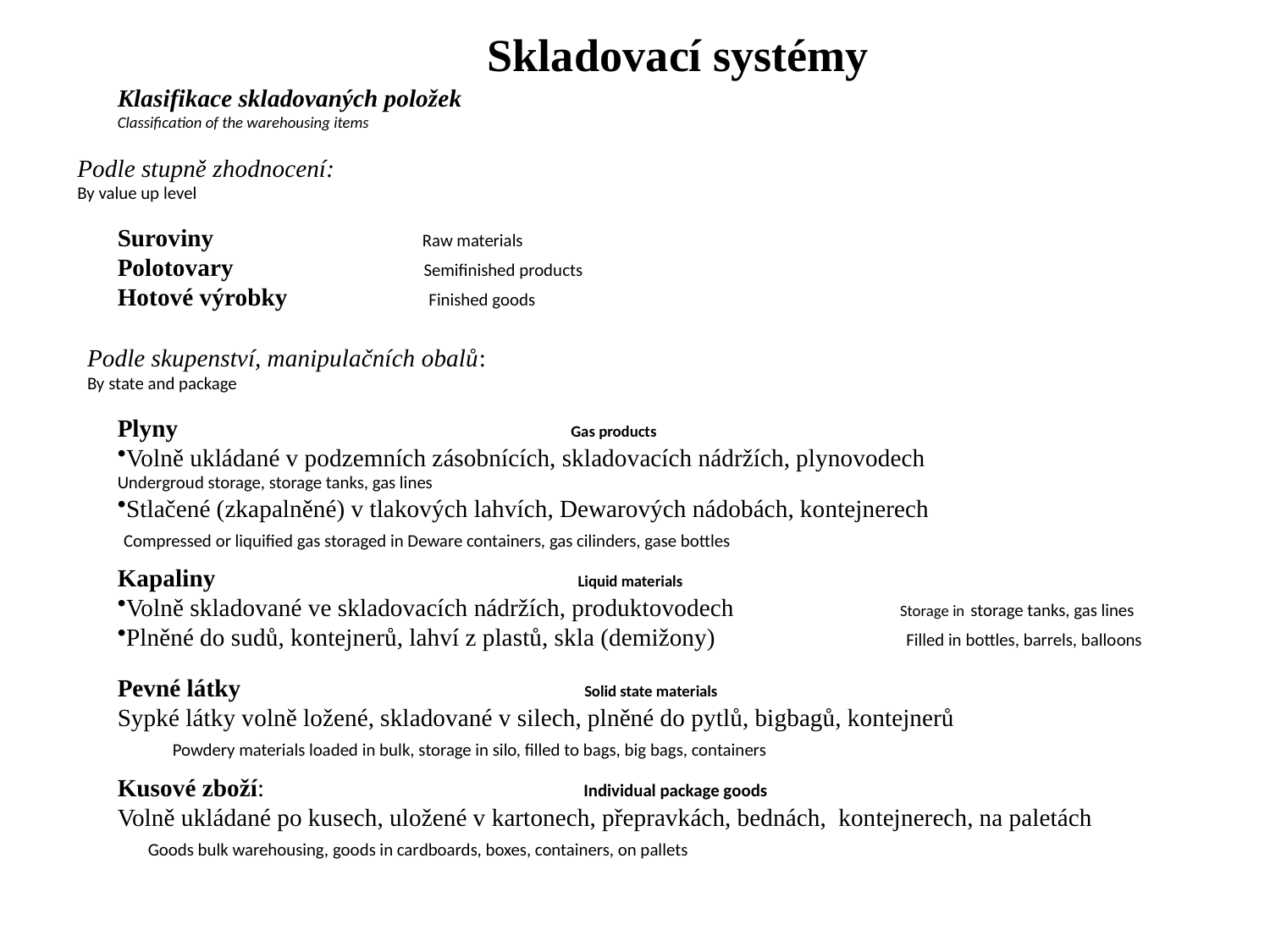

Skladovací systémy
Klasifikace skladovaných položek      Classification of the warehousing items
Podle stupně zhodnocení:                         By value up level
Suroviny                                  Raw materials
Polotovary                               Semifinished products
Hotové výrobky                       Finished goods
Podle skupenství, manipulačních obalů: By state and package
Plyny                                                                Gas products
Volně ukládané v podzemních zásobnících, skladovacích nádržích, plynovodech                                        Undergroud storage, storage tanks, gas lines
Stlačené (zkapalněné) v tlakových lahvích, Dewarových nádobách, kontejnerech                                              Compressed or liquified gas storaged in Deware containers, gas cilinders, gase bottles
Kapaliny                                                           Liquid materials
Volně skladované ve skladovacích nádržích, produktovodech                           Storage in storage tanks, gas lines
Plněné do sudů, kontejnerů, lahví z plastů, skla (demižony)                               Filled in bottles, barrels, balloons
Pevné látky                                                        Solid state materials
Sypké látky volně ložené, skladované v silech, plněné do pytlů, bigbagů, kontejnerů                                                  Powdery materials loaded in bulk, storage in silo, filled to bags, big bags, containers
Kusové zboží:                                                    Individual package goods
Volně ukládané po kusech, uložené v kartonech, přepravkách, bednách,  kontejnerech, na paletách                      Goods bulk warehousing, goods in cardboards, boxes, containers, on pallets